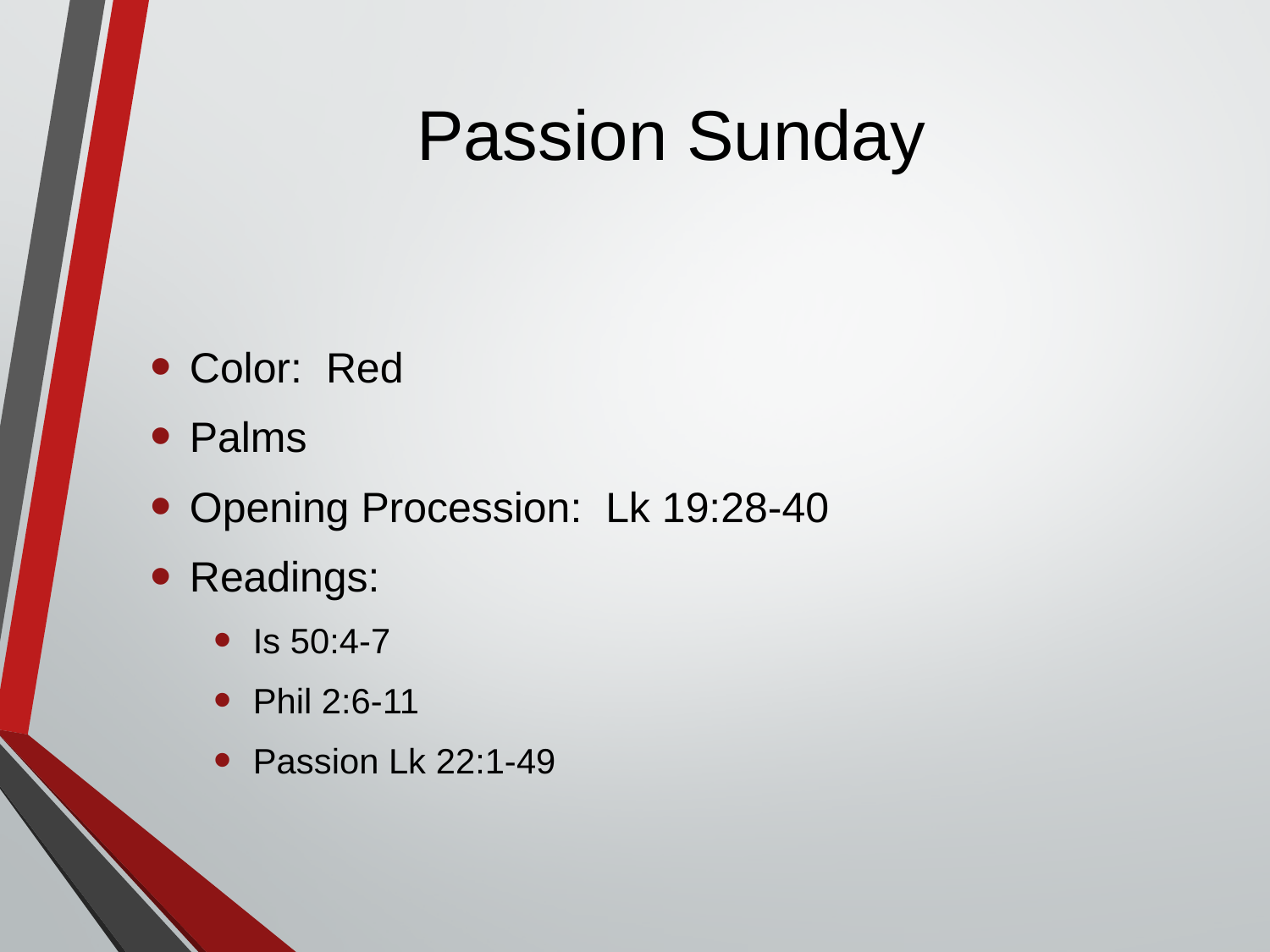

# Passion Sunday
Color:  Red
Palms
Opening Procession:  Lk 19:28-40
Readings:
Is 50:4-7
Phil 2:6-11
Passion Lk 22:1-49